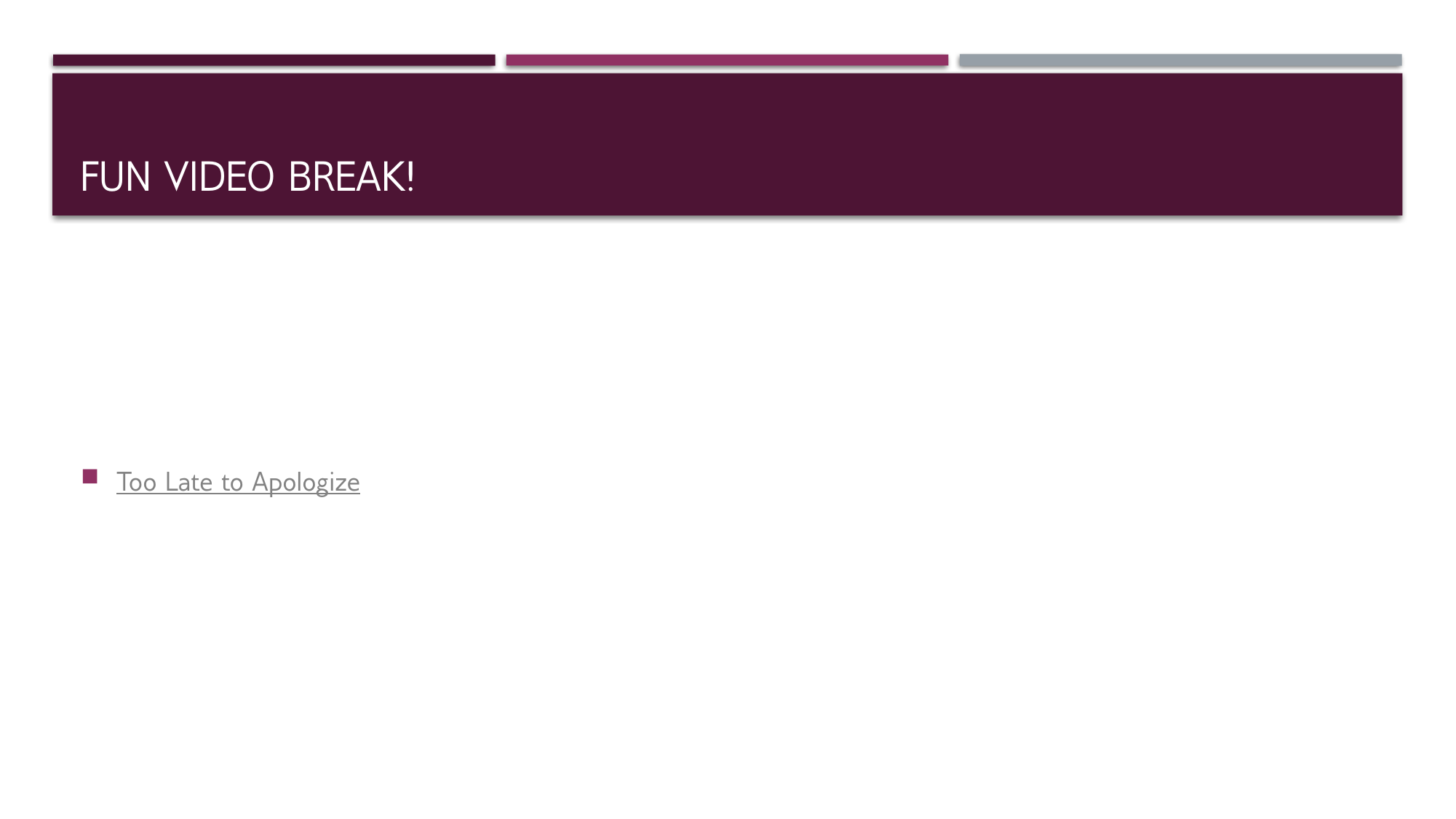

# Fun Video Break!
Too Late to Apologize